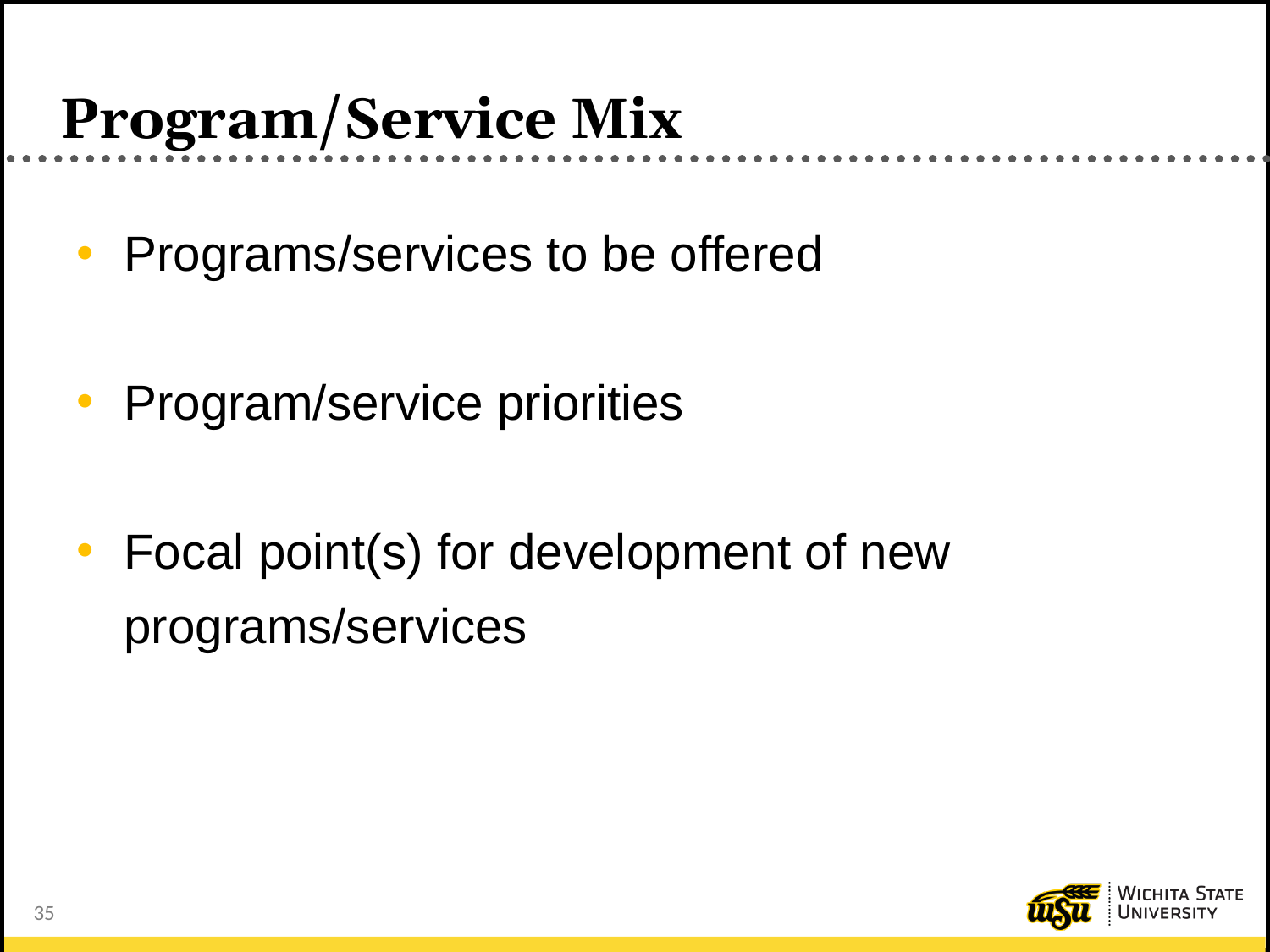

# Program/Service Mix
Programs/services to be offered

Program/service priorities

Focal point(s) for development of new
	programs/services